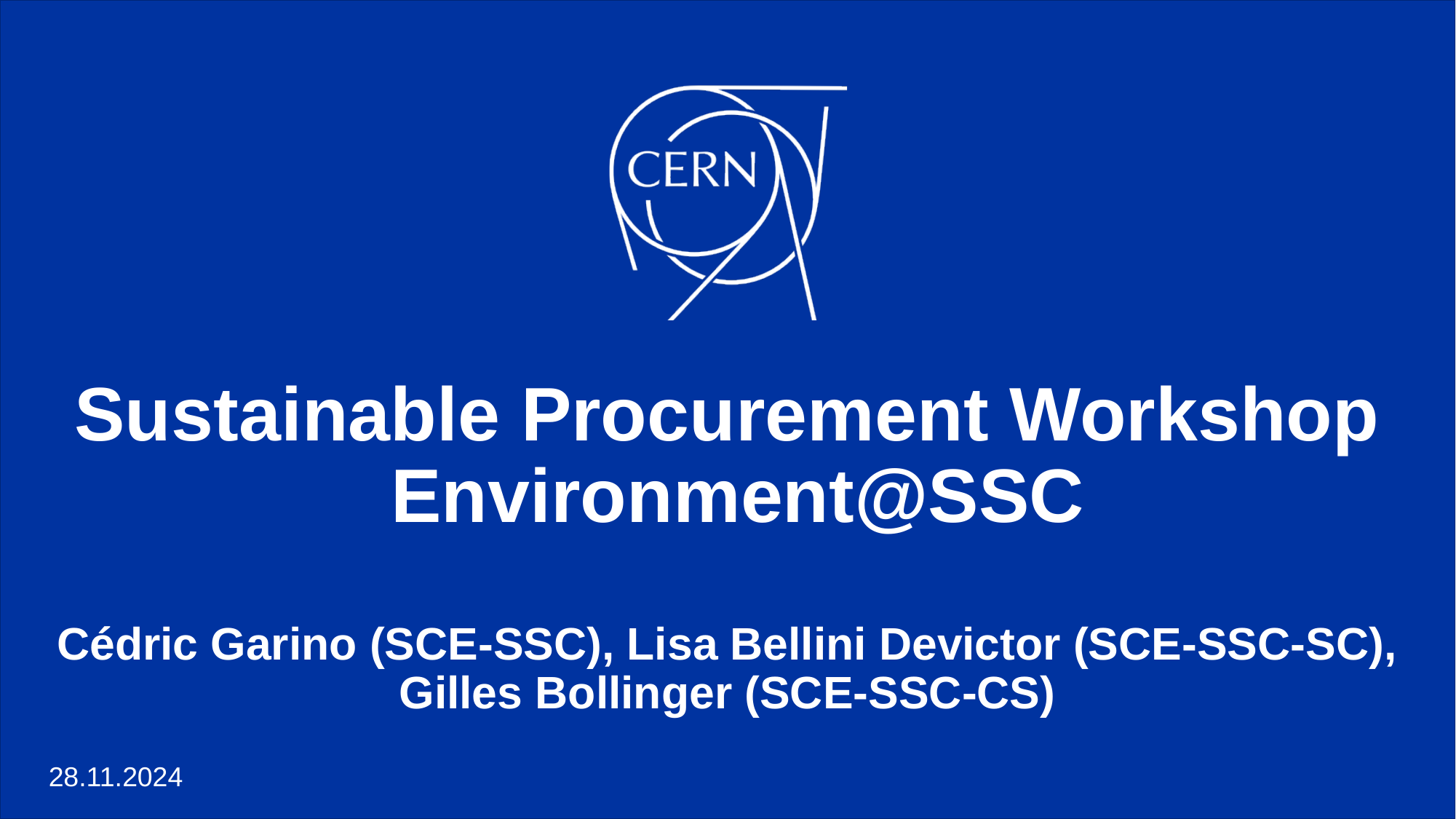

# Sustainable Procurement Workshop Environment@SSC Cédric Garino (SCE-SSC), Lisa Bellini Devictor (SCE-SSC-SC), Gilles Bollinger (SCE-SSC-CS)

28.11.2024